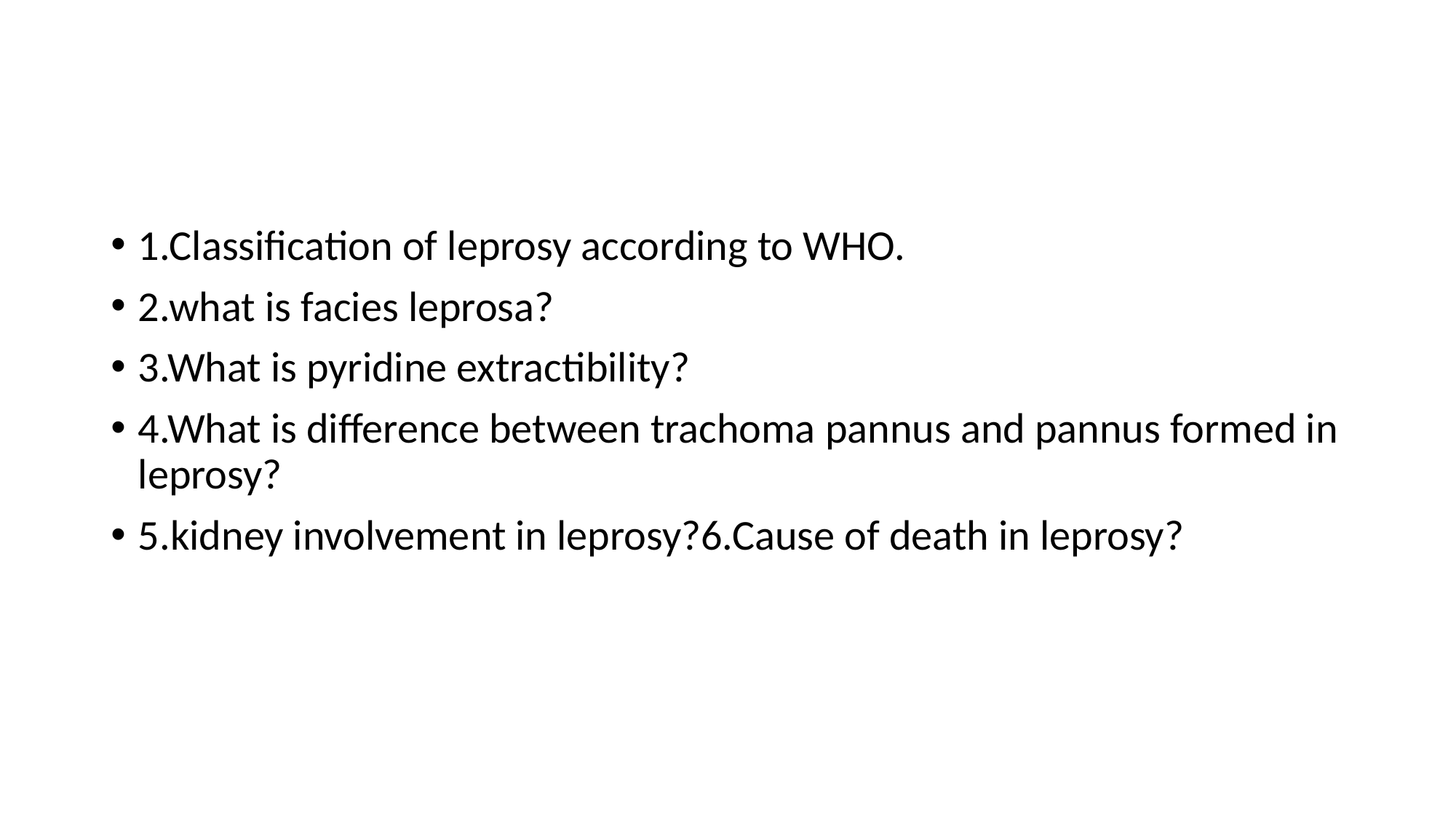

#
1.Classification of leprosy according to WHO.
2.what is facies leprosa?
3.What is pyridine extractibility?
4.What is difference between trachoma pannus and pannus formed in leprosy?
5.kidney involvement in leprosy?6.Cause of death in leprosy?